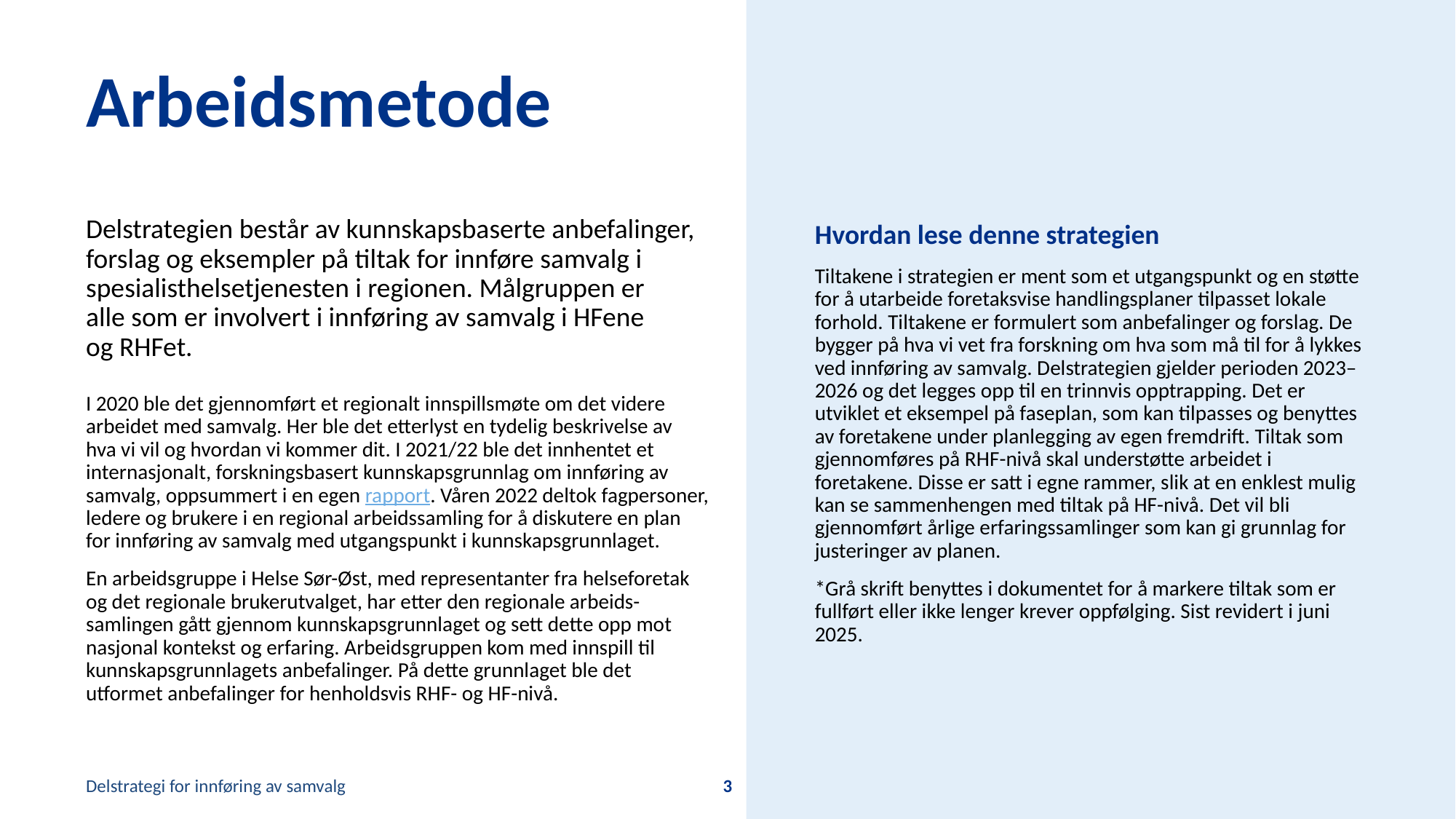

# Arbeidsmetode
Delstrategien består av kunnskapsbaserte anbefalinger, forslag og eksempler på tiltak for innføre samvalg i spesialisthelsetjenesten i regionen. Målgruppen er
alle som er involvert i innføring av samvalg i HFene
og RHFet.
I 2020 ble det gjennomført et regionalt innspillsmøte om det videre arbeidet med samvalg. Her ble det etterlyst en tydelig beskrivelse av
hva vi vil og hvordan vi kommer dit. I 2021/22 ble det innhentet et internasjonalt, forskningsbasert kunnskapsgrunnlag om innføring av samvalg, oppsummert i en egen rapport. Våren 2022 deltok fagpersoner, ledere og brukere i en regional arbeidssamling for å diskutere en plan for innføring av samvalg med utgangspunkt i kunnskapsgrunnlaget.
En arbeidsgruppe i Helse Sør-Øst, med representanter fra helseforetak og det regionale brukerutvalget, har etter den regionale arbeids-
samlingen gått gjennom kunnskapsgrunnlaget og sett dette opp mot nasjonal kontekst og erfaring. Arbeidsgruppen kom med innspill til kunnskapsgrunnlagets anbefalinger. På dette grunnlaget ble det utformet anbefalinger for henholdsvis RHF- og HF-nivå.

Hvordan lese denne strategien
Tiltakene i strategien er ment som et utgangspunkt og en støtte for å utarbeide foretaksvise handlingsplaner tilpasset lokale forhold. Tiltakene er formulert som anbefalinger og forslag. De bygger på hva vi vet fra forskning om hva som må til for å lykkes ved innføring av samvalg. Delstrategien gjelder perioden 2023–2026 og det legges opp til en trinnvis opptrapping. Det er utviklet et eksempel på faseplan, som kan tilpasses og benyttes av foretakene under planlegging av egen fremdrift. Tiltak som gjennomføres på RHF-nivå skal understøtte arbeidet i foretakene. Disse er satt i egne rammer, slik at en enklest mulig kan se sammenhengen med tiltak på HF-nivå. Det vil bli gjennomført årlige erfaringssamlinger som kan gi grunnlag for justeringer av planen.
*Grå skrift benyttes i dokumentet for å markere tiltak som er fullført eller ikke lenger krever oppfølging. Sist revidert i juni 2025.

Delstrategi for innføring av samvalg
3